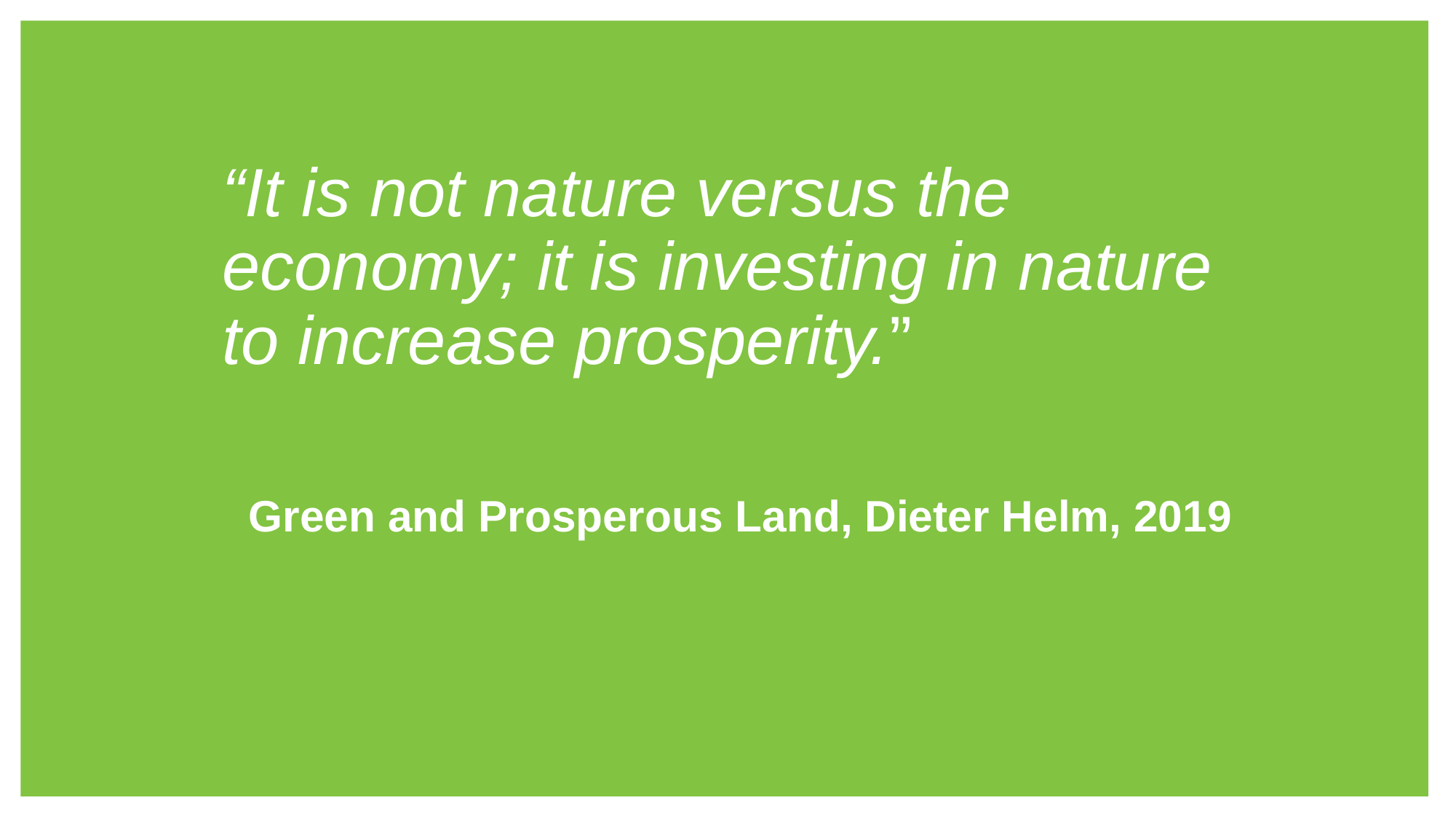

#
“It is not nature versus the economy; it is investing in nature to increase prosperity.”

Green and Prosperous Land, Dieter Helm, 2019